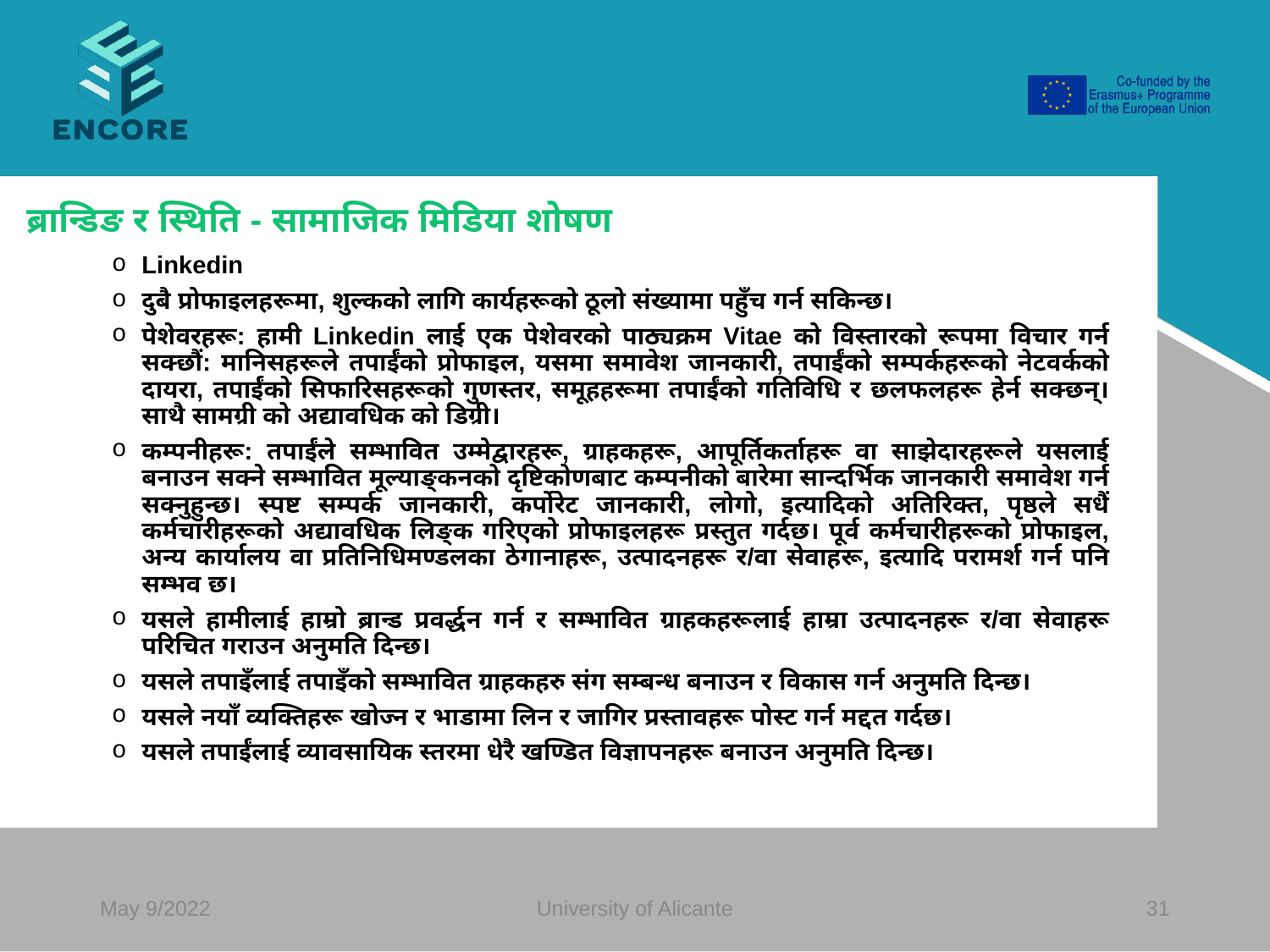

#
ब्रान्डिङ र स्थिति - सामाजिक मिडिया शोषण
Linkedin
दुबै प्रोफाइलहरूमा, शुल्कको लागि कार्यहरूको ठूलो संख्यामा पहुँच गर्न सकिन्छ।
पेशेवरहरू: हामी Linkedin लाई एक पेशेवरको पाठ्यक्रम Vitae को विस्तारको रूपमा विचार गर्न सक्छौं: मानिसहरूले तपाईंको प्रोफाइल, यसमा समावेश जानकारी, तपाईंको सम्पर्कहरूको नेटवर्कको दायरा, तपाईंको सिफारिसहरूको गुणस्तर, समूहहरूमा तपाईंको गतिविधि र छलफलहरू हेर्न सक्छन्। साथै सामग्री को अद्यावधिक को डिग्री।
कम्पनीहरू: तपाईंले सम्भावित उम्मेद्वारहरू, ग्राहकहरू, आपूर्तिकर्ताहरू वा साझेदारहरूले यसलाई बनाउन सक्ने सम्भावित मूल्याङ्कनको दृष्टिकोणबाट कम्पनीको बारेमा सान्दर्भिक जानकारी समावेश गर्न सक्नुहुन्छ। स्पष्ट सम्पर्क जानकारी, कर्पोरेट जानकारी, लोगो, इत्यादिको अतिरिक्त, पृष्ठले सधैं कर्मचारीहरूको अद्यावधिक लिङ्क गरिएको प्रोफाइलहरू प्रस्तुत गर्दछ। पूर्व कर्मचारीहरूको प्रोफाइल, अन्य कार्यालय वा प्रतिनिधिमण्डलका ठेगानाहरू, उत्पादनहरू र/वा सेवाहरू, इत्यादि परामर्श गर्न पनि सम्भव छ।
यसले हामीलाई हाम्रो ब्रान्ड प्रवर्द्धन गर्न र सम्भावित ग्राहकहरूलाई हाम्रा उत्पादनहरू र/वा सेवाहरू परिचित गराउन अनुमति दिन्छ।
यसले तपाइँलाई तपाइँको सम्भावित ग्राहकहरु संग सम्बन्ध बनाउन र विकास गर्न अनुमति दिन्छ।
यसले नयाँ व्यक्तिहरू खोज्न र भाडामा लिन र जागिर प्रस्तावहरू पोस्ट गर्न मद्दत गर्दछ।
यसले तपाईंलाई व्यावसायिक स्तरमा धेरै खण्डित विज्ञापनहरू बनाउन अनुमति दिन्छ।

May 9/2022
University of Alicante
31